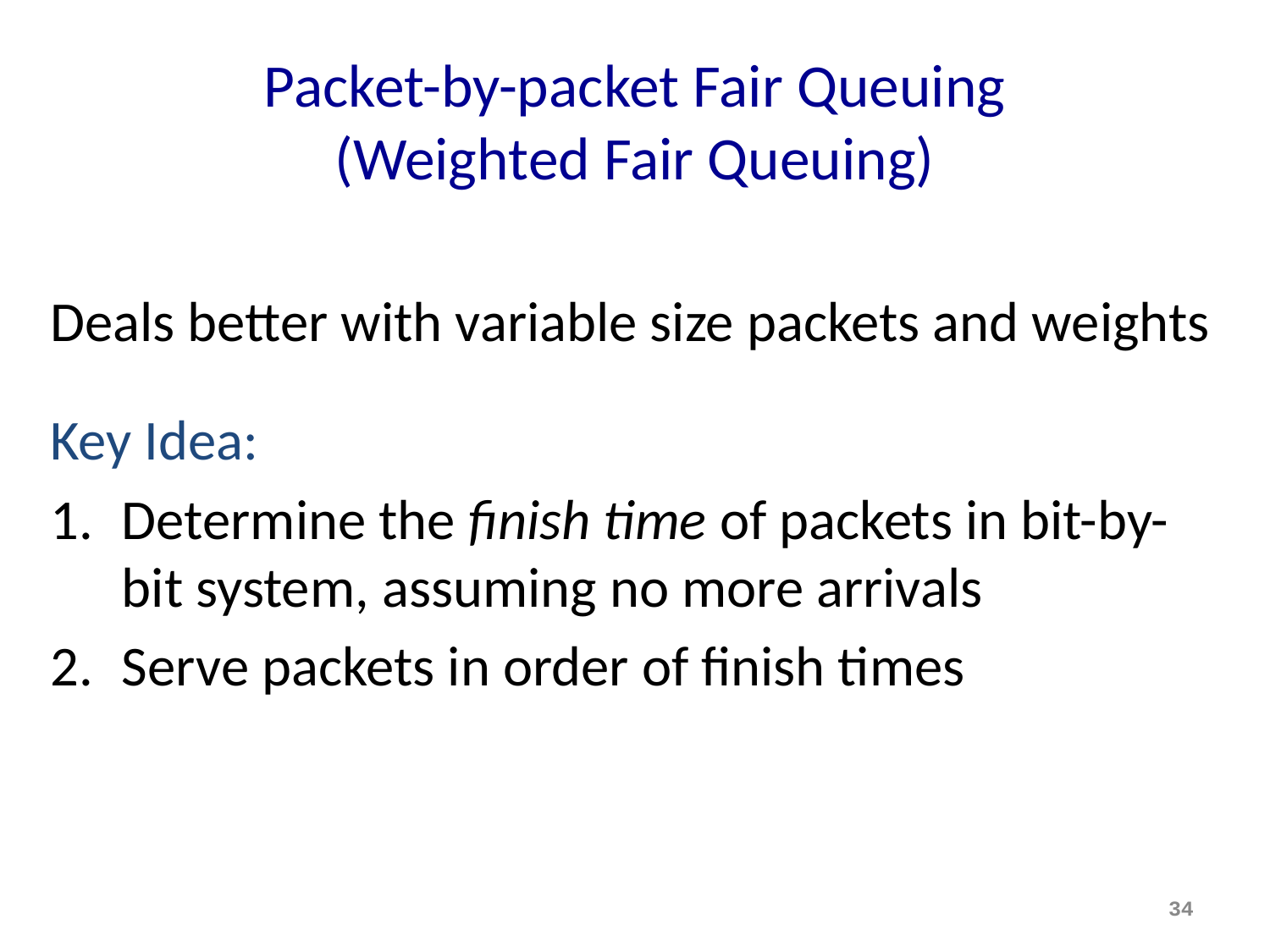

# Packet-by-packet Fair Queuing (Weighted Fair Queuing)
Deals better with variable size packets and weights

Key Idea:
Determine the finish time of packets in bit-by-bit system, assuming no more arrivals
Serve packets in order of finish times

34